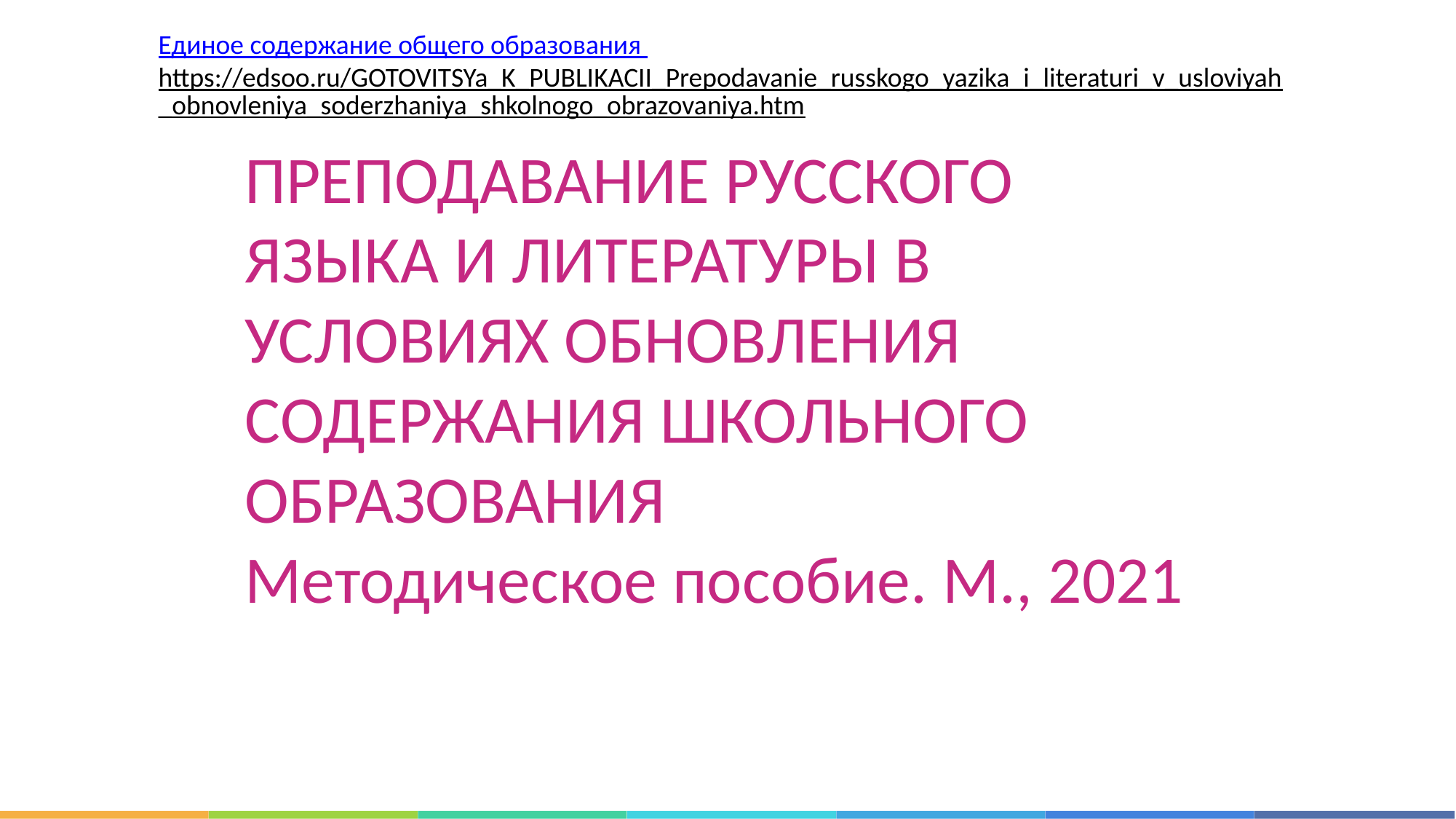

Единое содержание общего образования https://edsoo.ru/GOTOVITSYa_K_PUBLIKACII_Prepodavanie_russkogo_yazika_i_literaturi_v_usloviyah_obnovleniya_soderzhaniya_shkolnogo_obrazovaniya.htm
ПРЕПОДАВАНИЕ РУССКОГО ЯЗЫКА И ЛИТЕРАТУРЫ В УСЛОВИЯХ ОБНОВЛЕНИЯ СОДЕРЖАНИЯ ШКОЛЬНОГО ОБРАЗОВАНИЯ
Методическое пособие. М., 2021